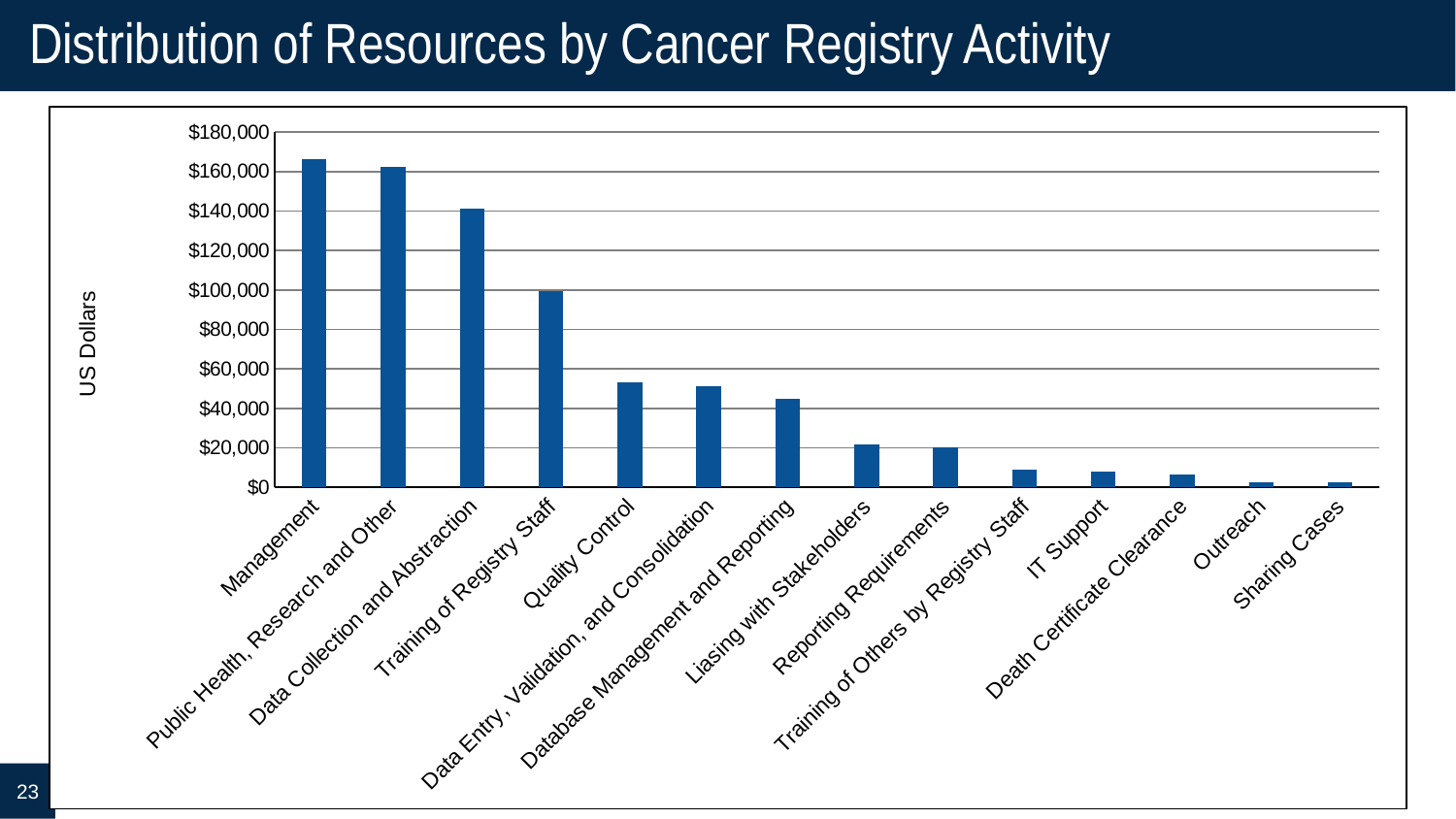

# Distribution of Resources by Cancer Registry Activity

### Chart

| Category |  |
|---|---|
| Management | 166478.4110846543 |
| Public Health, Research and Other | 162418.9921186529 |
| Data Collection and Abstraction | 141183.1460542119 |
| Training of Registry Staff | 99676.83346444216 |
| Quality Control | 53219.75437913997 |
| Data Entry, Validation, and Consolidation | 51474.21706736518 |
| Database Management and Reporting | 45110.64043238408 |
| Liasing with Stakeholders | 21648.03003060828 |
| Reporting Requirements | 20311.05694804528 |
| Training of Others by Registry Staff | 8763.196107696689 |
| IT Support | 7935.214223814688 |
| Death Certificate Clearance | 6453.557086023105 |
| Outreach | 2555.7136382194076 |
| Sharing Cases | 2505.5573647419587 |
23